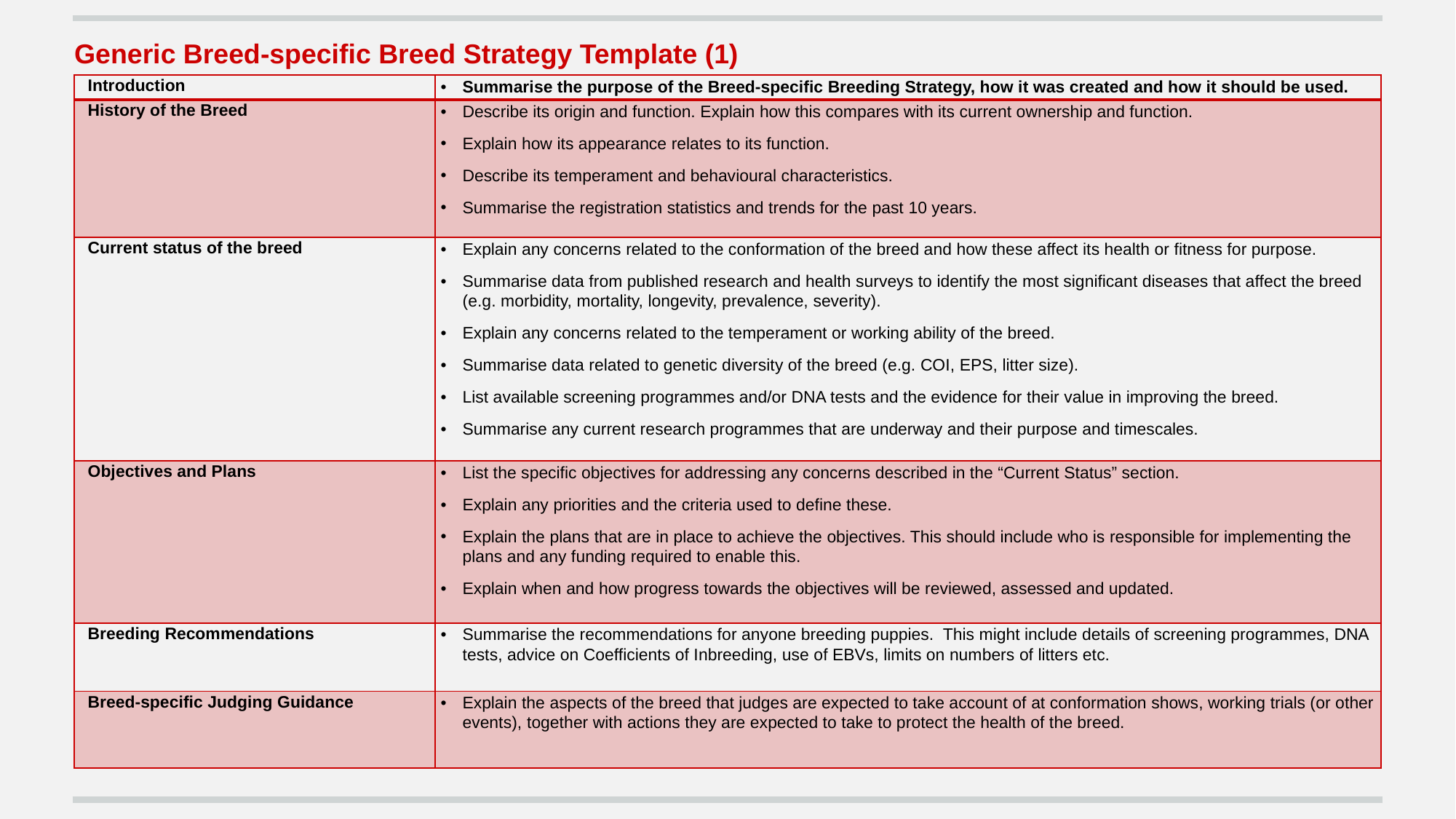

Generic Breed-specific Breed Strategy Template (1)
| Introduction | Summarise the purpose of the Breed-specific Breeding Strategy, how it was created and how it should be used. |
| --- | --- |
| History of the Breed | Describe its origin and function. Explain how this compares with its current ownership and function. Explain how its appearance relates to its function. Describe its temperament and behavioural characteristics. Summarise the registration statistics and trends for the past 10 years. |
| Current status of the breed | Explain any concerns related to the conformation of the breed and how these affect its health or fitness for purpose. Summarise data from published research and health surveys to identify the most significant diseases that affect the breed (e.g. morbidity, mortality, longevity, prevalence, severity). Explain any concerns related to the temperament or working ability of the breed. Summarise data related to genetic diversity of the breed (e.g. COI, EPS, litter size). List available screening programmes and/or DNA tests and the evidence for their value in improving the breed. Summarise any current research programmes that are underway and their purpose and timescales. |
| Objectives and Plans | List the specific objectives for addressing any concerns described in the “Current Status” section. Explain any priorities and the criteria used to define these. Explain the plans that are in place to achieve the objectives. This should include who is responsible for implementing the plans and any funding required to enable this. Explain when and how progress towards the objectives will be reviewed, assessed and updated. |
| Breeding Recommendations | Summarise the recommendations for anyone breeding puppies. This might include details of screening programmes, DNA tests, advice on Coefficients of Inbreeding, use of EBVs, limits on numbers of litters etc. |
| Breed-specific Judging Guidance | Explain the aspects of the breed that judges are expected to take account of at conformation shows, working trials (or other events), together with actions they are expected to take to protect the health of the breed. |